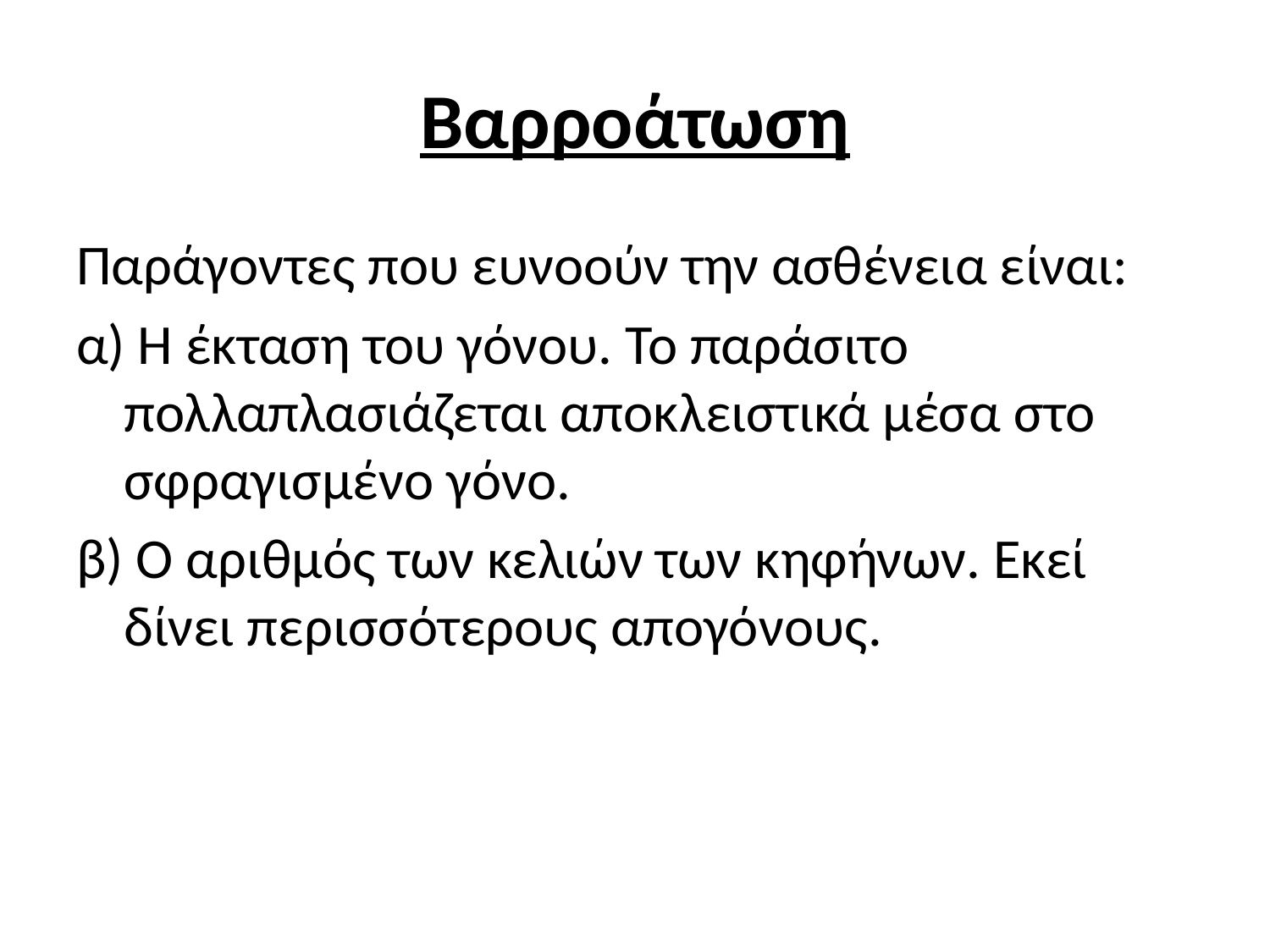

# Βαρροάτωση
Παράγοντες που ευνοούν την ασθένεια είναι:
α) Η έκταση του γόνου. Το παράσιτο πολλαπλασιάζεται αποκλειστικά μέσα στο σφραγισμένο γόνο.
β) Ο αριθμός των κελιών των κηφήνων. Εκεί δίνει περισσότερους απογόνους.